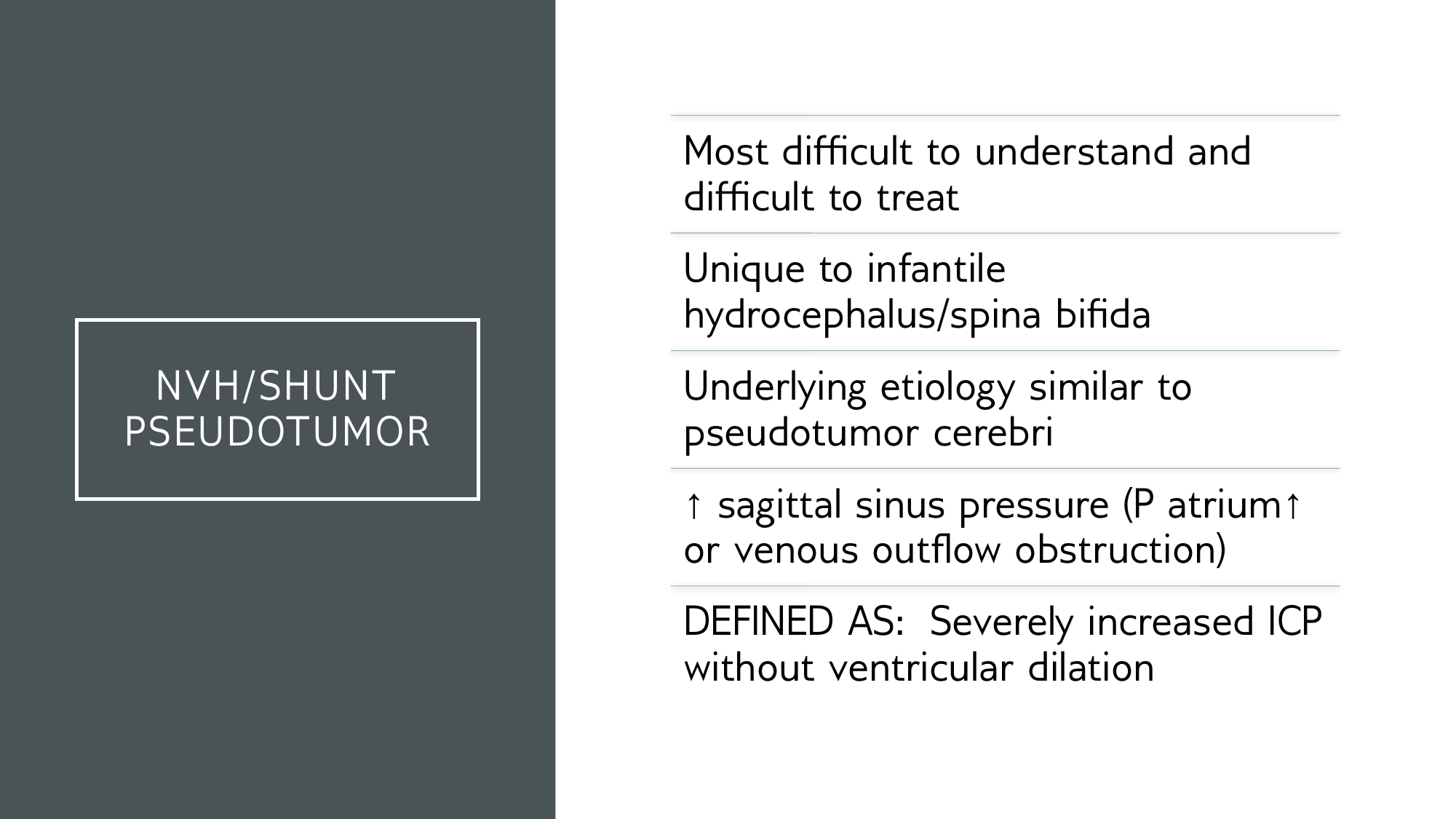

Most difficult to understand and difficult to treat
Unique to infantile hydrocephalus/spina bifida
Underlying etiology similar to pseudotumor cerebri
↑ sagittal sinus pressure (P atrium↑ or venous outflow obstruction)
DEFINED AS:  Severely increased ICP without ventricular dilation
# NVH/Shunt pseudotumor